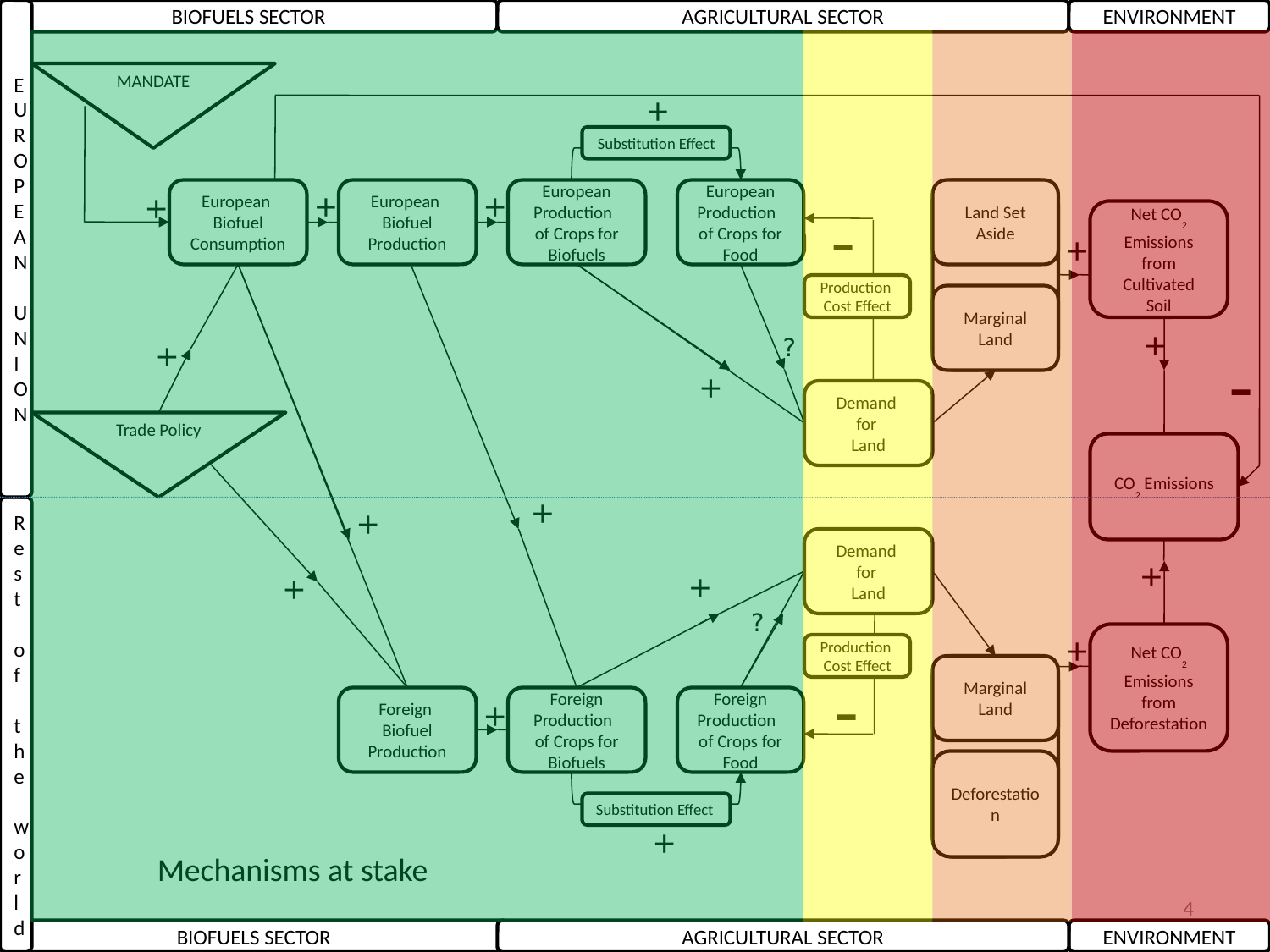

BIOFUELS SECTOR
EUROPEAN UNION
AGRICULTURAL SECTOR
ENVIRONMENT

MANDATE

 +
Substitution Effect
 -
European  Biofuel
Consumption
 +
European  Biofuel Production
 +
European Production
of Crops for Biofuels
European Production
of Crops for Food

Land Set Aside
 +
Net CO2 Emissions from Cultivated Soil
 +
-
Production
Cost Effect
Marginal
Land
 ?
 +
 +
 -
 +
Demand
for
Land
Trade Policy
CO2 Emissions
+
Rest of the
world
 +
Demand
for
Land
 +
 +
 +
 ?
 +
Net CO2 Emissions from Deforestation
Production
Cost Effect

Marginal
Land
 -
Foreign
Biofuel Production
Foreign Production
of Crops for Biofuels
Foreign
Production
of Crops for Food
 +

Deforestation
Substitution Effect
 +
Mechanisms at stake
4
BIOFUELS SECTOR
AGRICULTURAL SECTOR
ENVIRONMENT